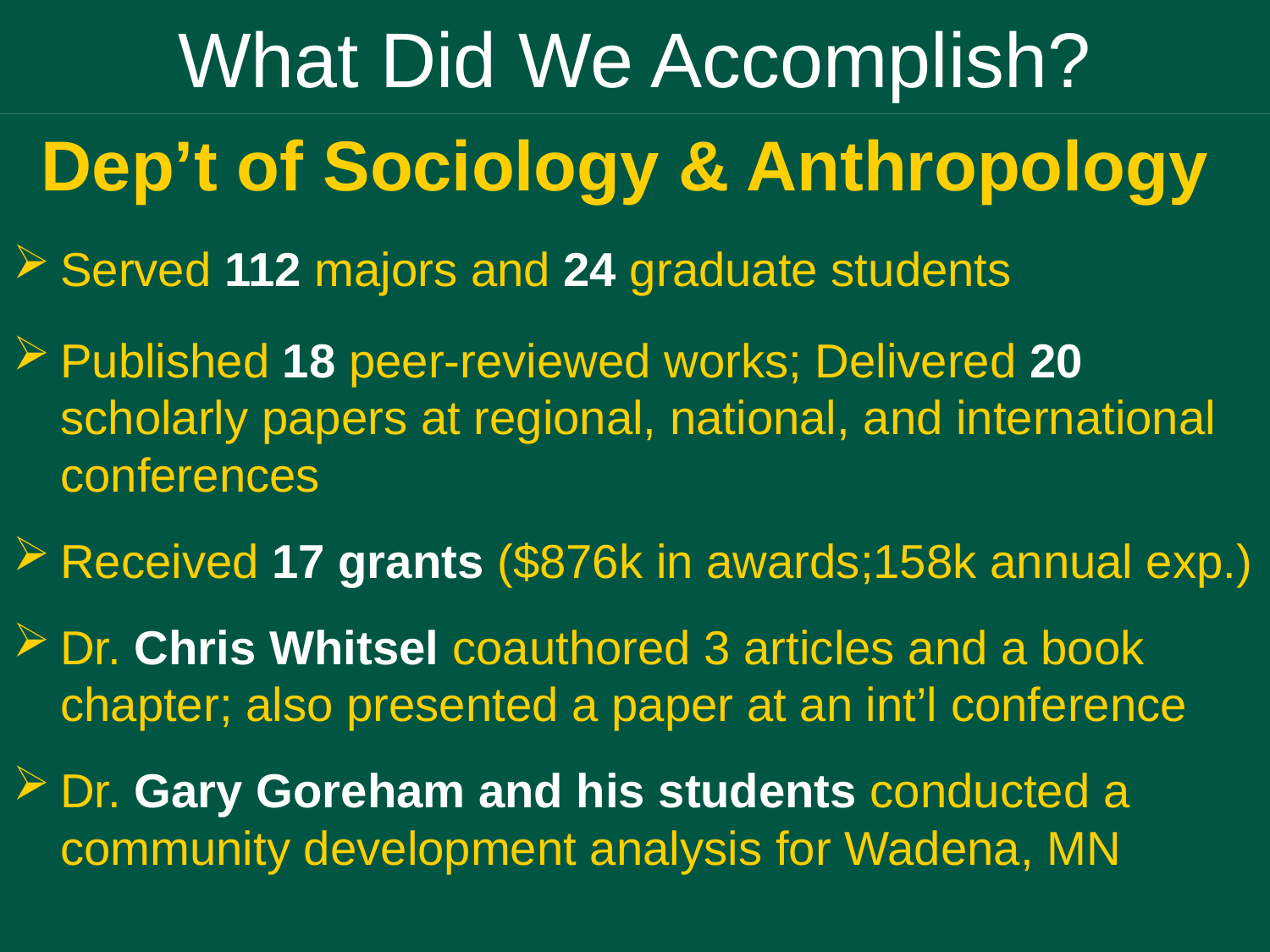

# What Did We Accomplish?
Dep’t of Sociology & Anthropology

Served 112 majors and 24 graduate students

Published 18 peer-reviewed works; Delivered 20 scholarly papers at regional, national, and international conferences

Received 17 grants ($876k in awards;158k annual exp.)

Dr. Chris Whitsel coauthored 3 articles and a book chapter; also presented a paper at an int’l conference

Dr. Gary Goreham and his students conducted a community development analysis for Wadena, MN